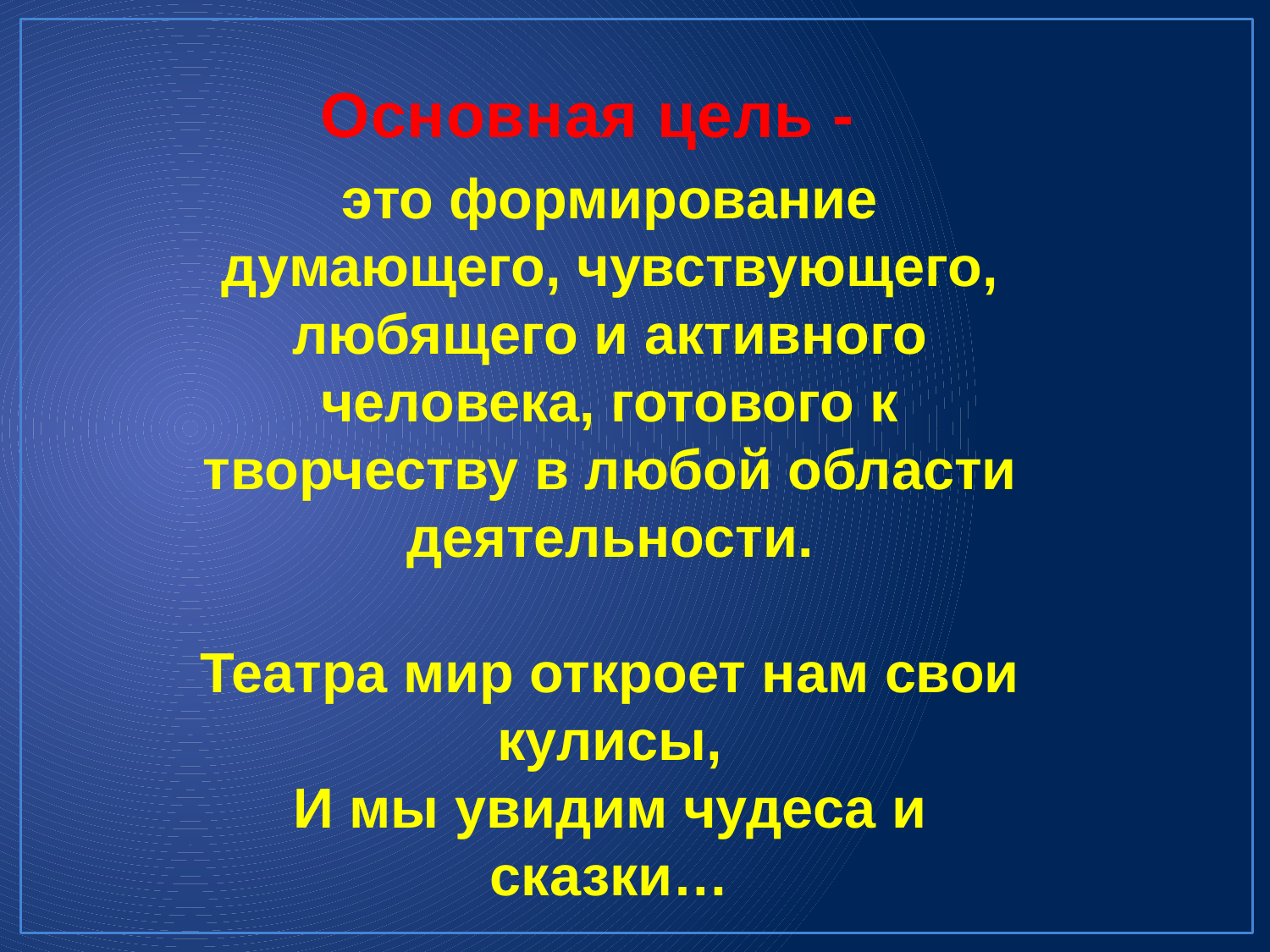

Основная цель -
это формирование думающего, чувствующего, любящего и активного человека, готового к творчеству в любой области деятельности.

Театра мир откроет нам свои кулисы,
И мы увидим чудеса и сказки…